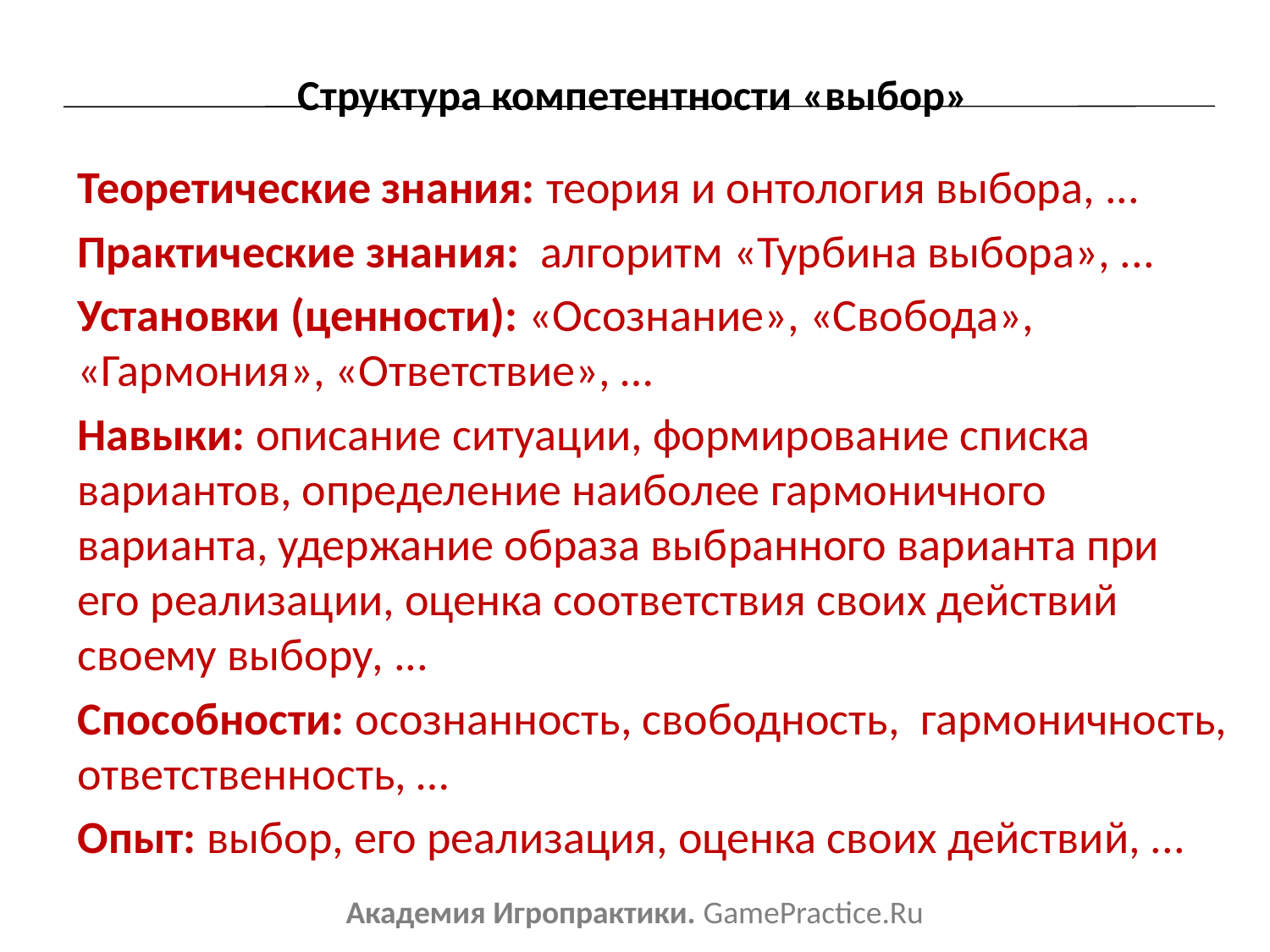

# Структура компетентности «выбор»
Теоретические знания: теория и онтология выбора, ...
Практические знания:  алгоритм «Турбина выбора», ...
Установки (ценности): «Осознание», «Свобода», «Гармония», «Ответствие», …
Навыки: описание ситуации, формирование списка вариантов, определение наиболее гармоничного варианта, удержание образа выбранного варианта при его реализации, оценка соответствия своих действий своему выбору, ...
Способности: осознанность, свободность,  гармоничность, ответственность, …
Опыт: выбор, его реализация, оценка своих действий, ...

Академия Игропрактики. GamePractice.Ru